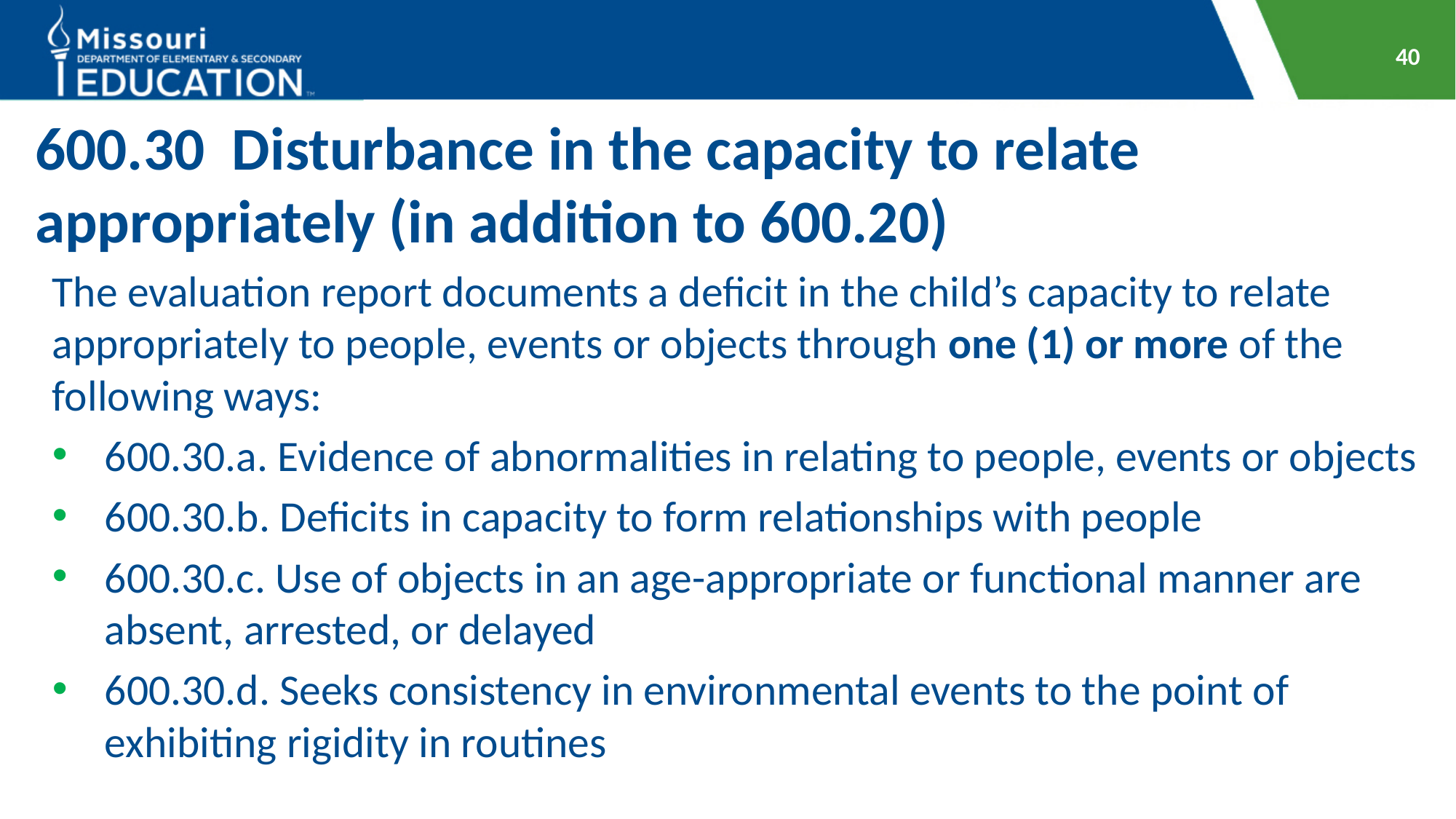

40
# 600.30  Disturbance in the capacity to relate appropriately (in addition to 600.20)
The evaluation report documents a deficit in the child’s capacity to relate appropriately to people, events or objects through one (1) or more of the following ways:
600.30.a. Evidence of abnormalities in relating to people, events or objects
600.30.b. Deficits in capacity to form relationships with people
600.30.c. Use of objects in an age-appropriate or functional manner are absent, arrested, or delayed
600.30.d. Seeks consistency in environmental events to the point of exhibiting rigidity in routines